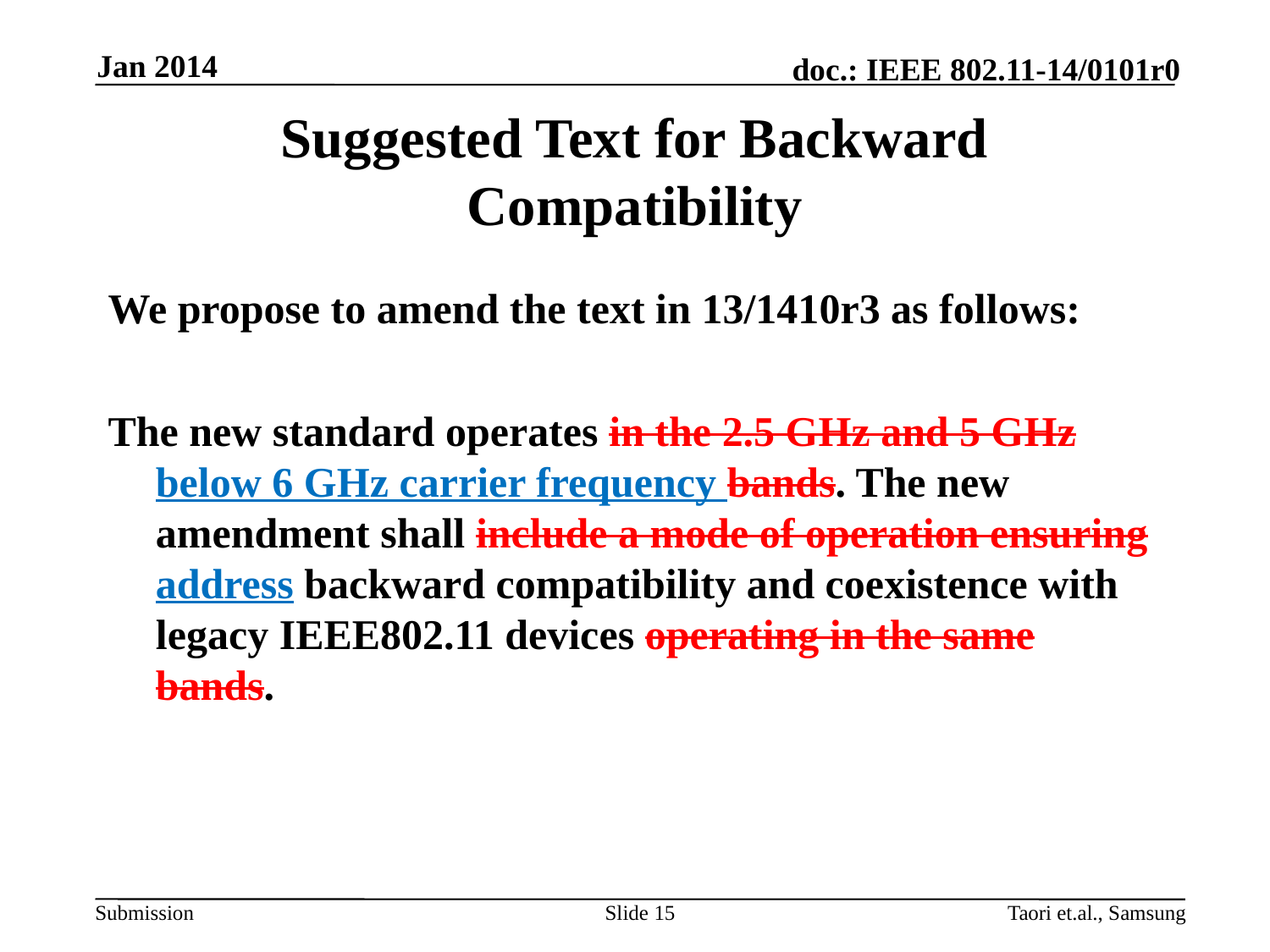

Jan 2014
# Suggested Text for Backward Compatibility
We propose to amend the text in 13/1410r3 as follows:

The new standard operates in the 2.5 GHz and 5 GHz below 6 GHz carrier frequency bands. The new amendment shall include a mode of operation ensuring address backward compatibility and coexistence with legacy IEEE802.11 devices operating in the same bands.
Slide 15
Taori et.al., Samsung